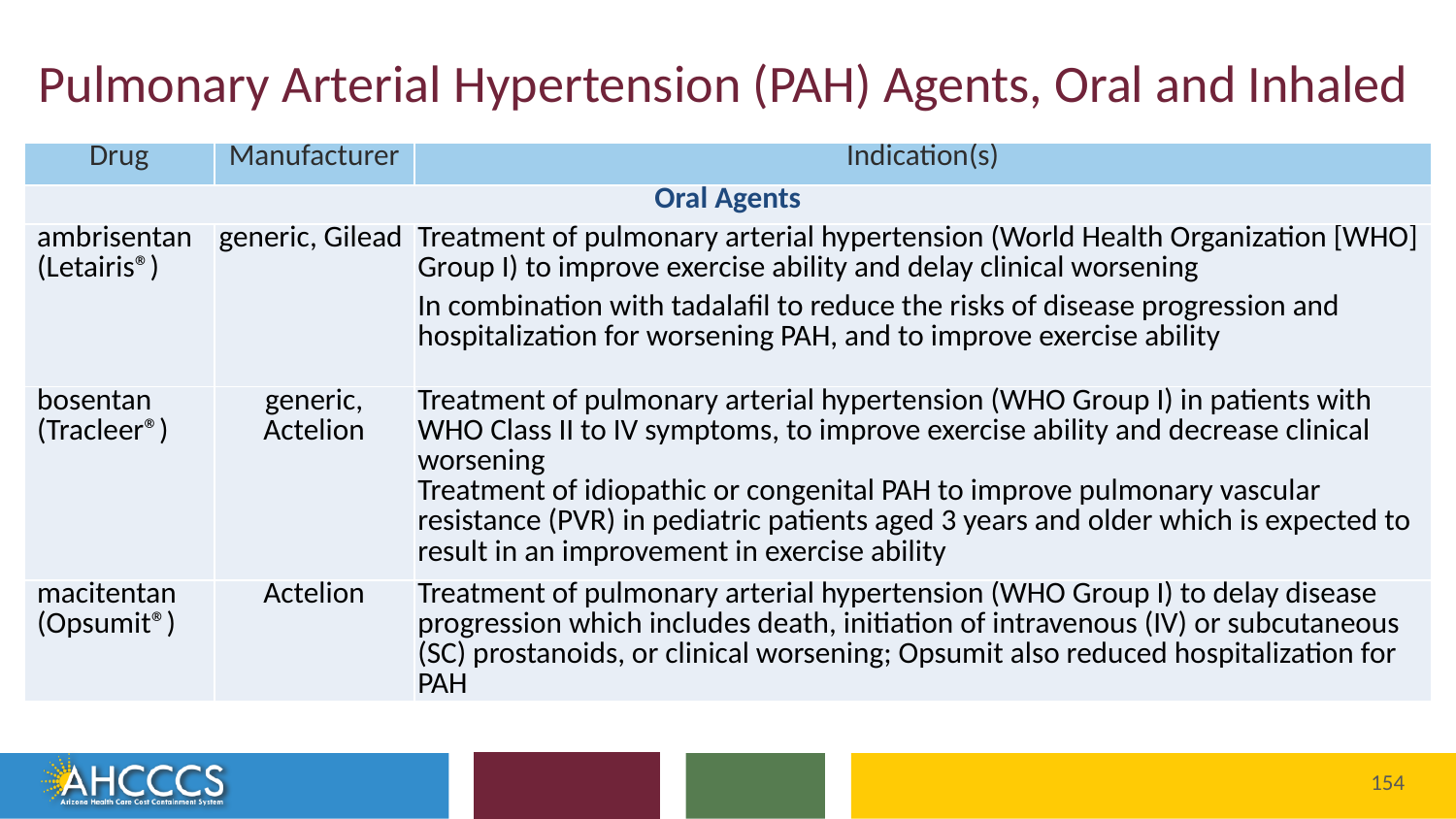

# Pulmonary Arterial Hypertension (PAH) Agents, Oral and Inhaled
| Drug | Manufacturer | Indication(s) |
| --- | --- | --- |
| Oral Agents |  |  |
| ambrisentan (Letairis®) | generic, Gilead | Treatment of pulmonary arterial hypertension (World Health Organization [WHO] Group I) to improve exercise ability and delay clinical worsening In combination with tadalafil to reduce the risks of disease progression and hospitalization for worsening PAH, and to improve exercise ability |
| bosentan (Tracleer®) | generic, Actelion | Treatment of pulmonary arterial hypertension (WHO Group I) in patients with WHO Class II to IV symptoms, to improve exercise ability and decrease clinical worsening Treatment of idiopathic or congenital PAH to improve pulmonary vascular resistance (PVR) in pediatric patients aged 3 years and older which is expected to result in an improvement in exercise ability |
| macitentan (Opsumit®) | Actelion | Treatment of pulmonary arterial hypertension (WHO Group I) to delay disease progression which includes death, initiation of intravenous (IV) or subcutaneous (SC) prostanoids, or clinical worsening; Opsumit also reduced hospitalization for PAH |
154